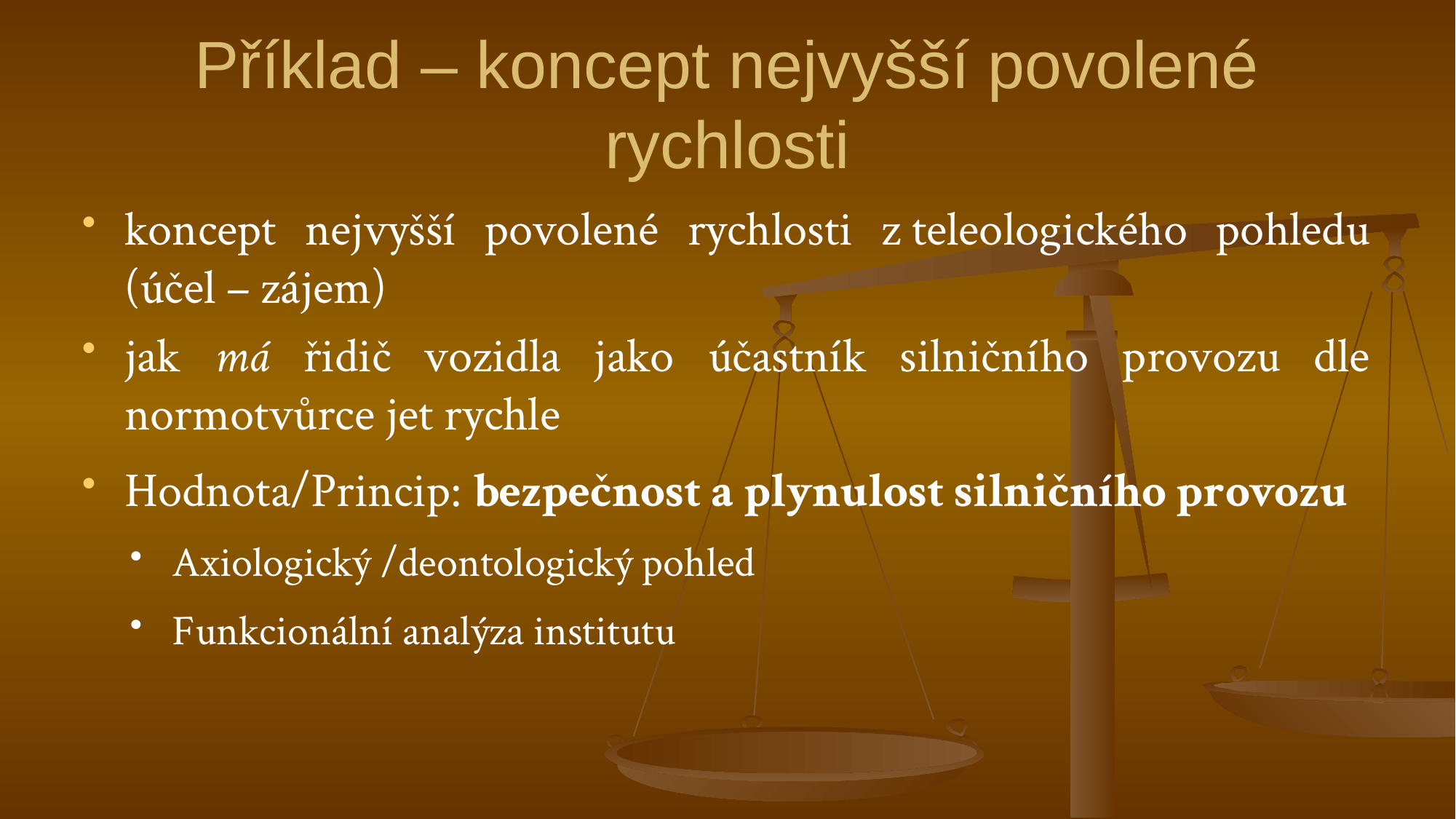

# Příklad – koncept nejvyšší povolené rychlosti
koncept nejvyšší povolené rychlosti z teleologického pohledu (účel – zájem)
jak má řidič vozidla jako účastník silničního provozu dle normotvůrce jet rychle
Hodnota/Princip: bezpečnost a plynulost silničního provozu
Axiologický /deontologický pohled
Funkcionální analýza institutu